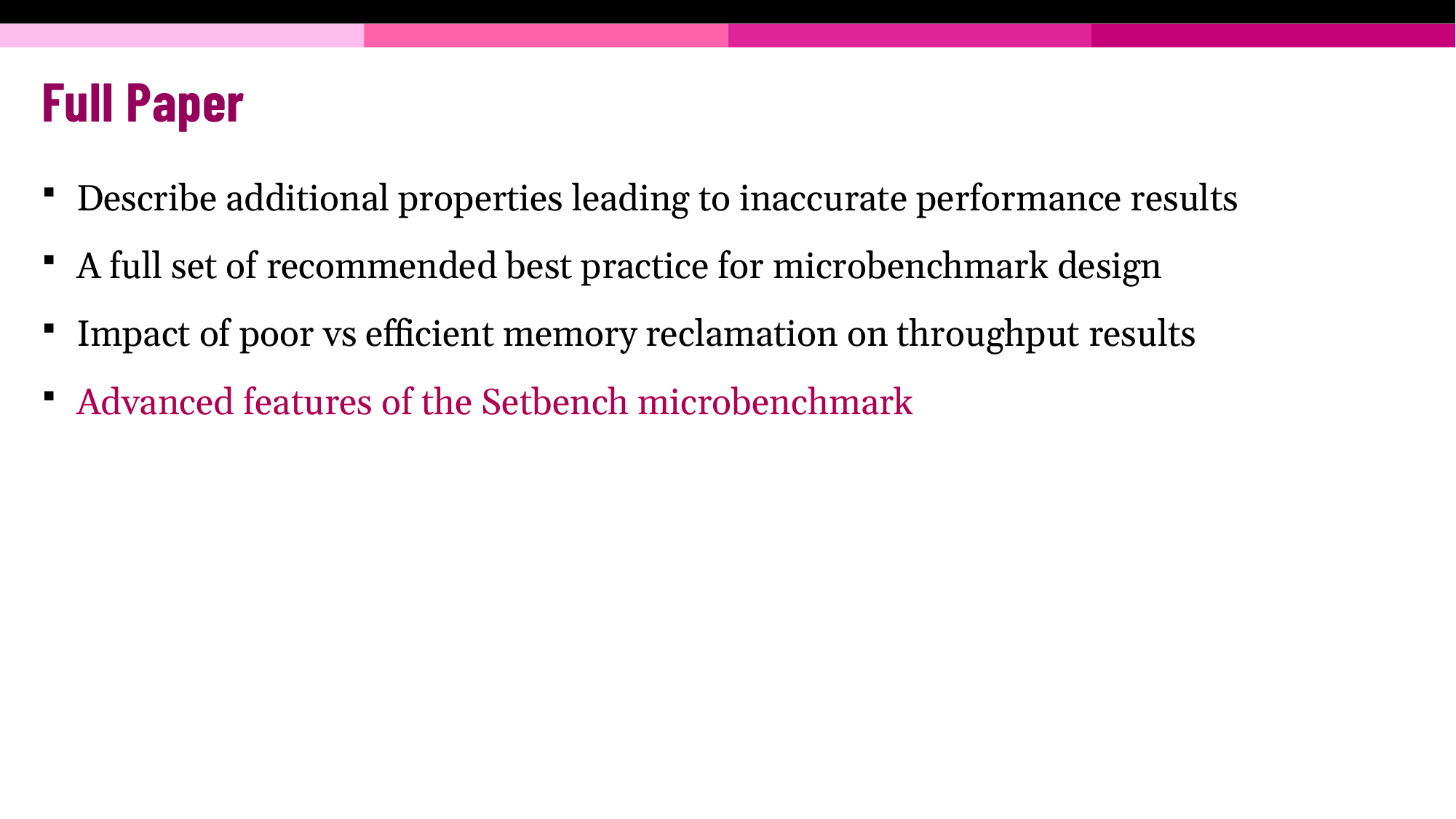

# Full Paper
Describe additional properties leading to inaccurate performance results
A full set of recommended best practice for microbenchmark design
Impact of poor vs efficient memory reclamation on throughput results
Advanced features of the Setbench microbenchmark